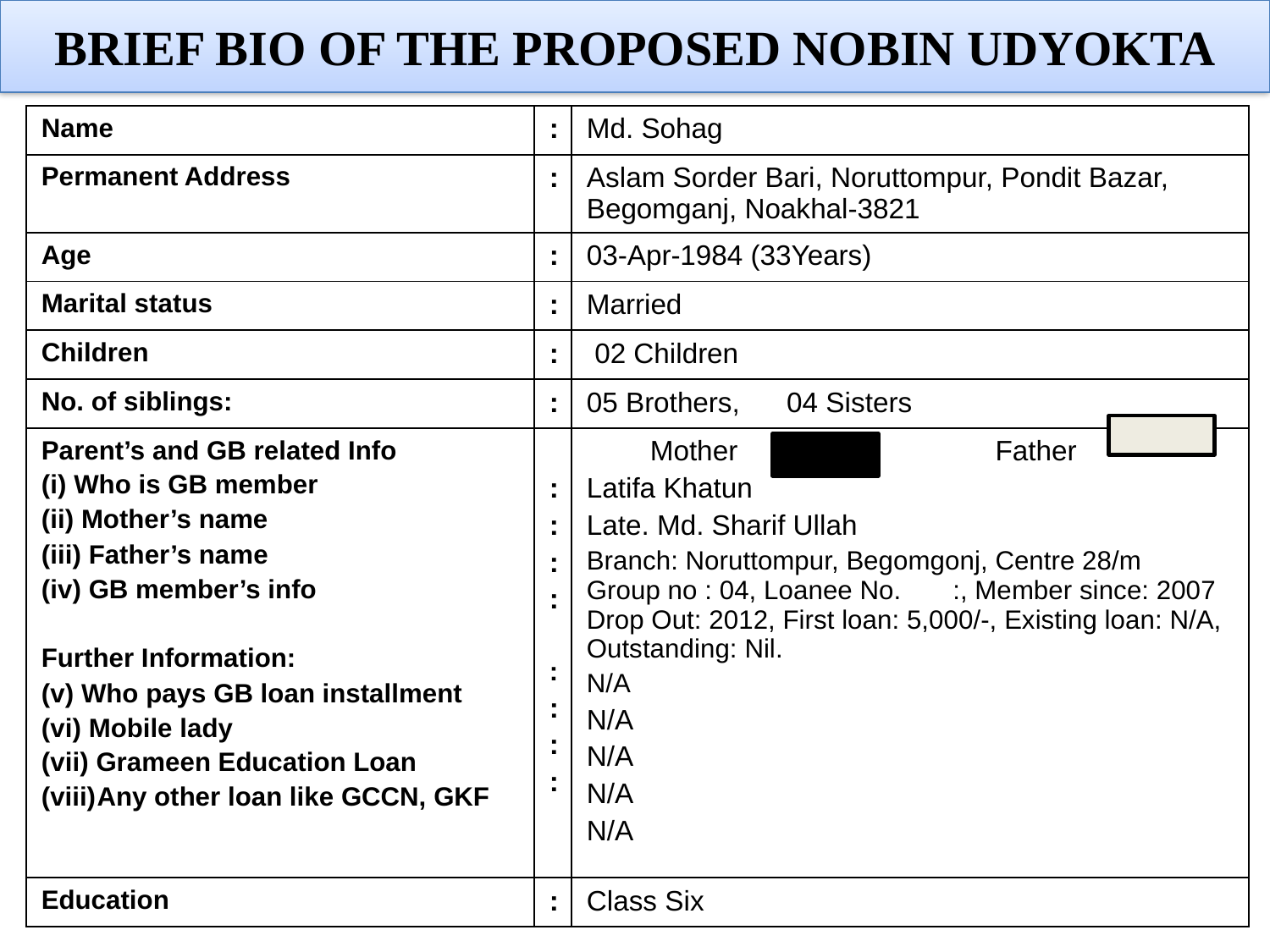

Brief Bio of the PROPOSED Nobin Udyokta
| Name | : | Md. Sohag |
| --- | --- | --- |
| Permanent Address | : | Aslam Sorder Bari, Noruttompur, Pondit Bazar, Begomganj, Noakhal-3821 |
| Age | : | 03-Apr-1984 (33Years) |
| Marital status | : | Married |
| Children | : | 02 Children |
| No. of siblings: | : | 05 Brothers, 04 Sisters |
| Parent’s and GB related Info (i) Who is GB member (ii) Mother’s name (iii) Father’s name (iv) GB member’s info Further Information: (v) Who pays GB loan installment (vi) Mobile lady (vii) Grameen Education Loan Any other loan like GCCN, GKF | : : : : : : : : | Mother Father Latifa Khatun Late. Md. Sharif Ullah Branch: Noruttompur, Begomgonj, Centre 28/m Group no : 04, Loanee No. :, Member since: 2007 Drop Out: 2012, First loan: 5,000/-, Existing loan: N/A, Outstanding: Nil. N/A N/A N/A N/A N/A |
| Education | : | Class Six |